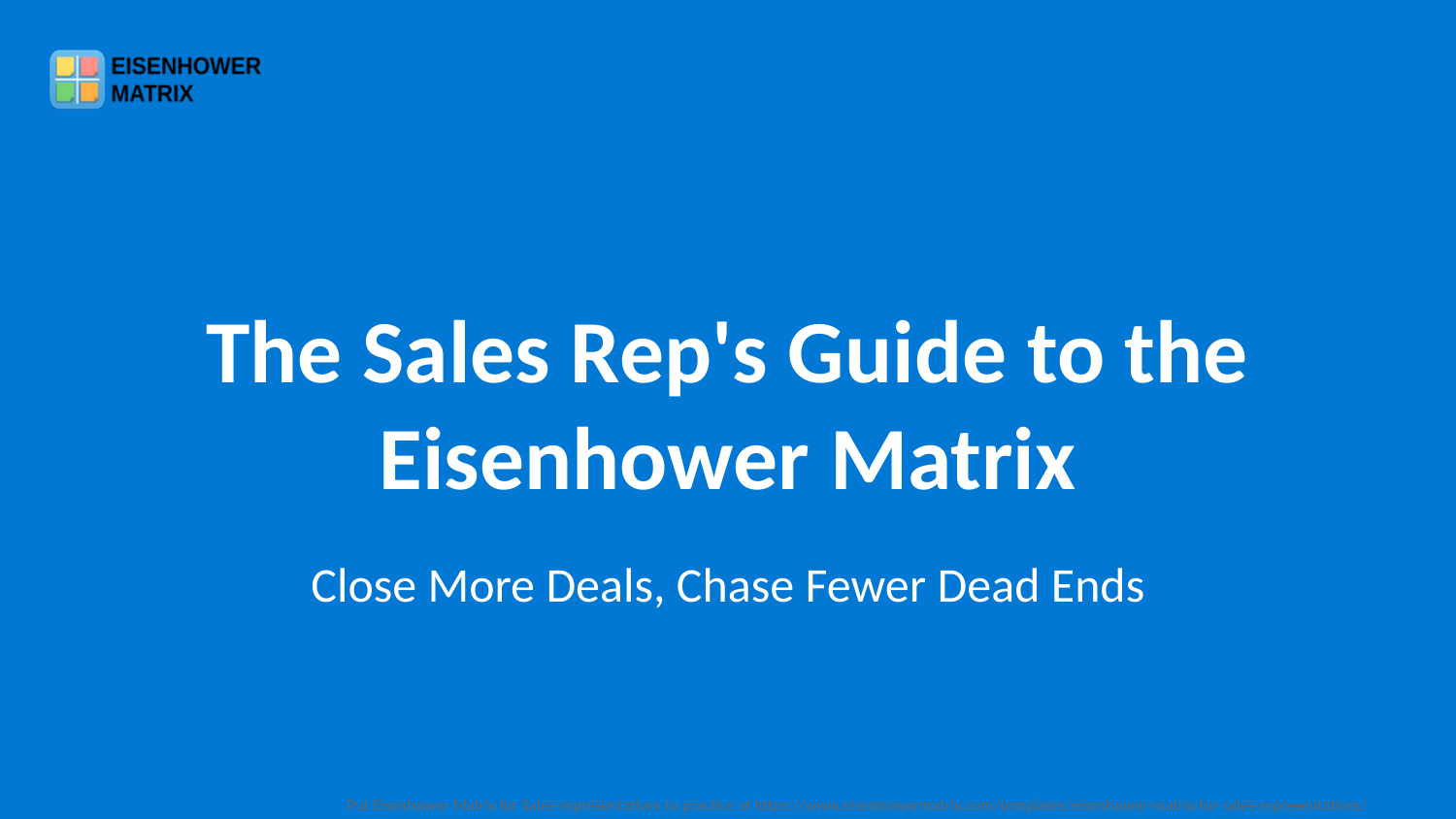

The Sales Rep's Guide to the Eisenhower Matrix
Close More Deals, Chase Fewer Dead Ends